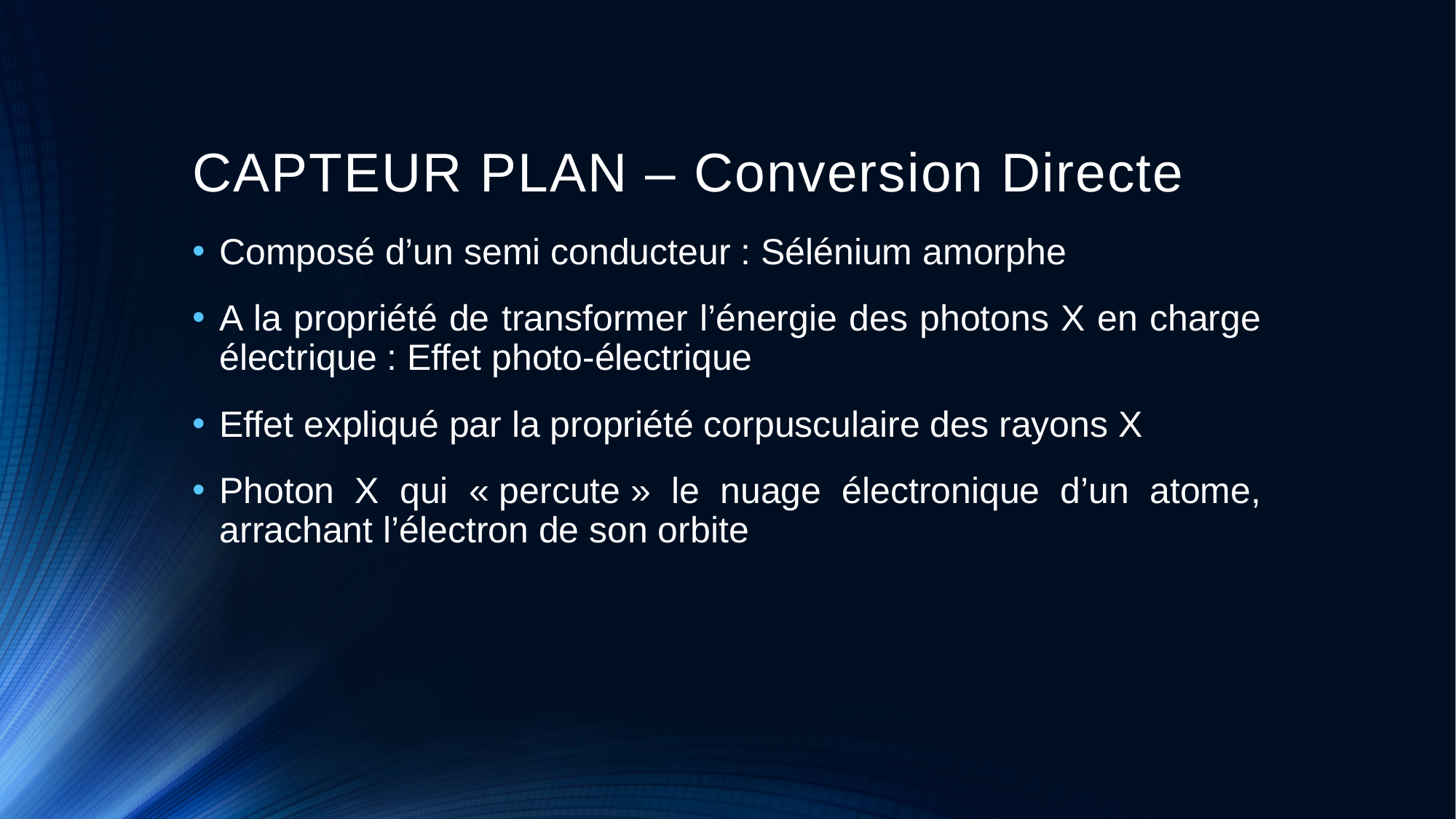

# CAPTEUR PLAN – Conversion Directe
Composé d’un semi conducteur : Sélénium amorphe
A la propriété de transformer l’énergie des photons X en charge électrique : Effet photo-électrique
Effet expliqué par la propriété corpusculaire des rayons X
Photon X qui « percute » le nuage électronique d’un atome, arrachant l’électron de son orbite